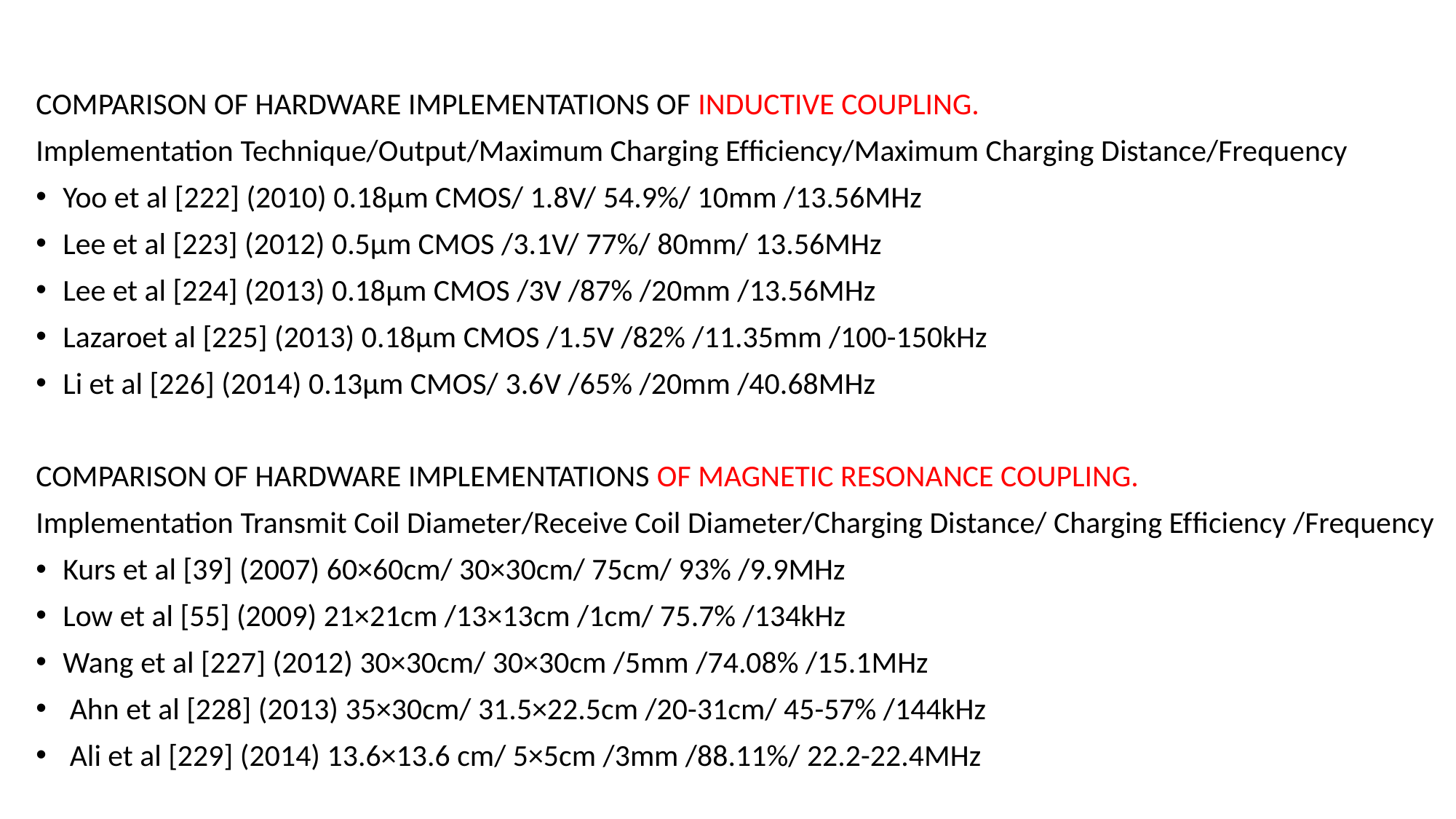

COMPARISON OF HARDWARE IMPLEMENTATIONS OF INDUCTIVE COUPLING.
Implementation Technique/Output/Maximum Charging Efﬁciency/Maximum Charging Distance/Frequency
Yoo et al [222] (2010) 0.18µm CMOS/ 1.8V/ 54.9%/ 10mm /13.56MHz
Lee et al [223] (2012) 0.5µm CMOS /3.1V/ 77%/ 80mm/ 13.56MHz
Lee et al [224] (2013) 0.18µm CMOS /3V /87% /20mm /13.56MHz
Lazaroet al [225] (2013) 0.18µm CMOS /1.5V /82% /11.35mm /100-150kHz
Li et al [226] (2014) 0.13µm CMOS/ 3.6V /65% /20mm /40.68MHz

COMPARISON OF HARDWARE IMPLEMENTATIONS OF MAGNETIC RESONANCE COUPLING.
Implementation Transmit Coil Diameter/Receive Coil Diameter/Charging Distance/ Charging Efﬁciency /Frequency
Kurs et al [39] (2007) 60×60cm/ 30×30cm/ 75cm/ 93% /9.9MHz
Low et al [55] (2009) 21×21cm /13×13cm /1cm/ 75.7% /134kHz
Wang et al [227] (2012) 30×30cm/ 30×30cm /5mm /74.08% /15.1MHz
 Ahn et al [228] (2013) 35×30cm/ 31.5×22.5cm /20-31cm/ 45-57% /144kHz
 Ali et al [229] (2014) 13.6×13.6 cm/ 5×5cm /3mm /88.11%/ 22.2-22.4MHz